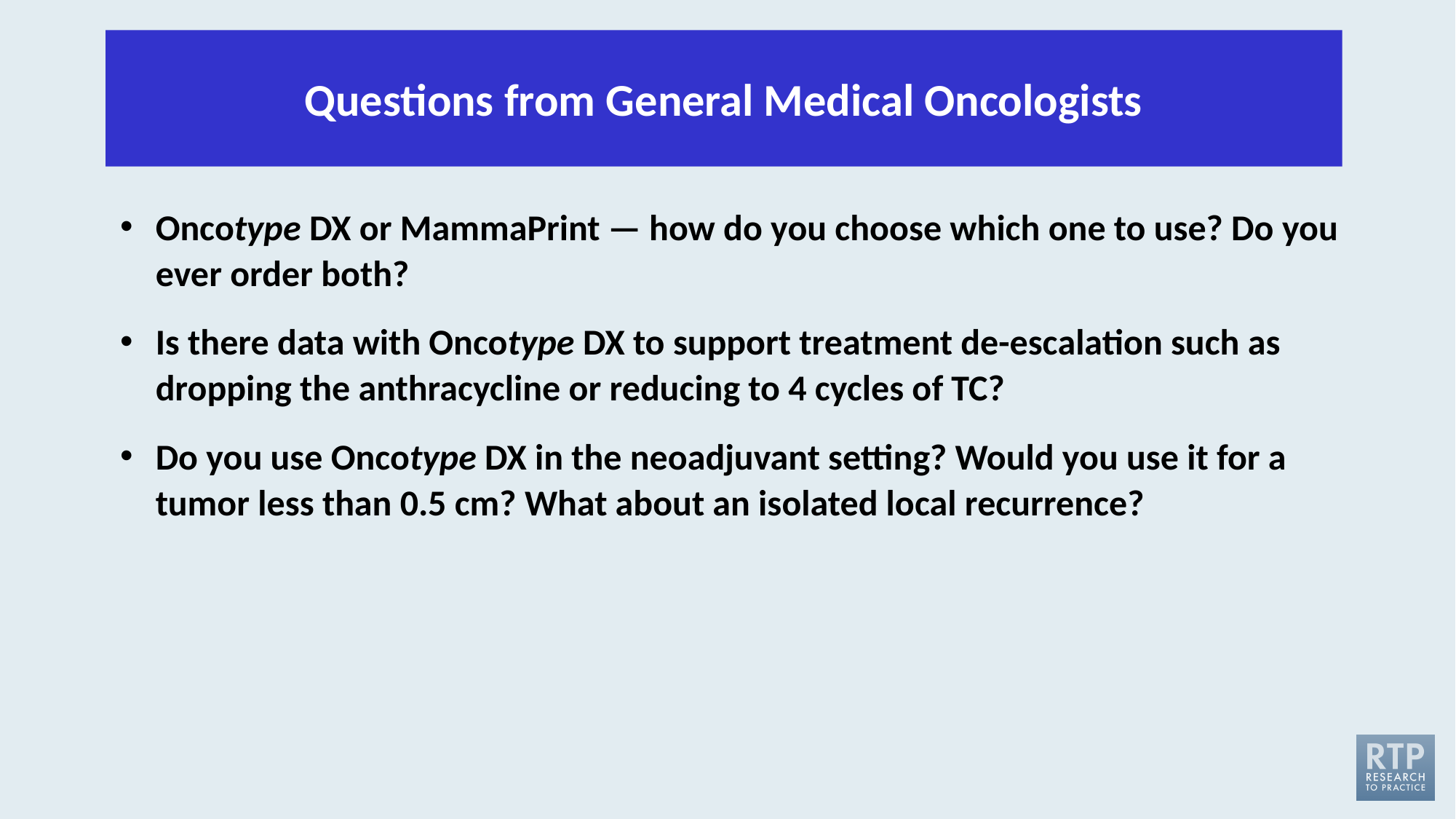

Questions from General Medical Oncologists
Oncotype DX or MammaPrint — how do you choose which one to use? Do you ever order both?
Is there data with Oncotype DX to support treatment de-escalation such as dropping the anthracycline or reducing to 4 cycles of TC?
Do you use Oncotype DX in the neoadjuvant setting? Would you use it for a tumor less than 0.5 cm? What about an isolated local recurrence?